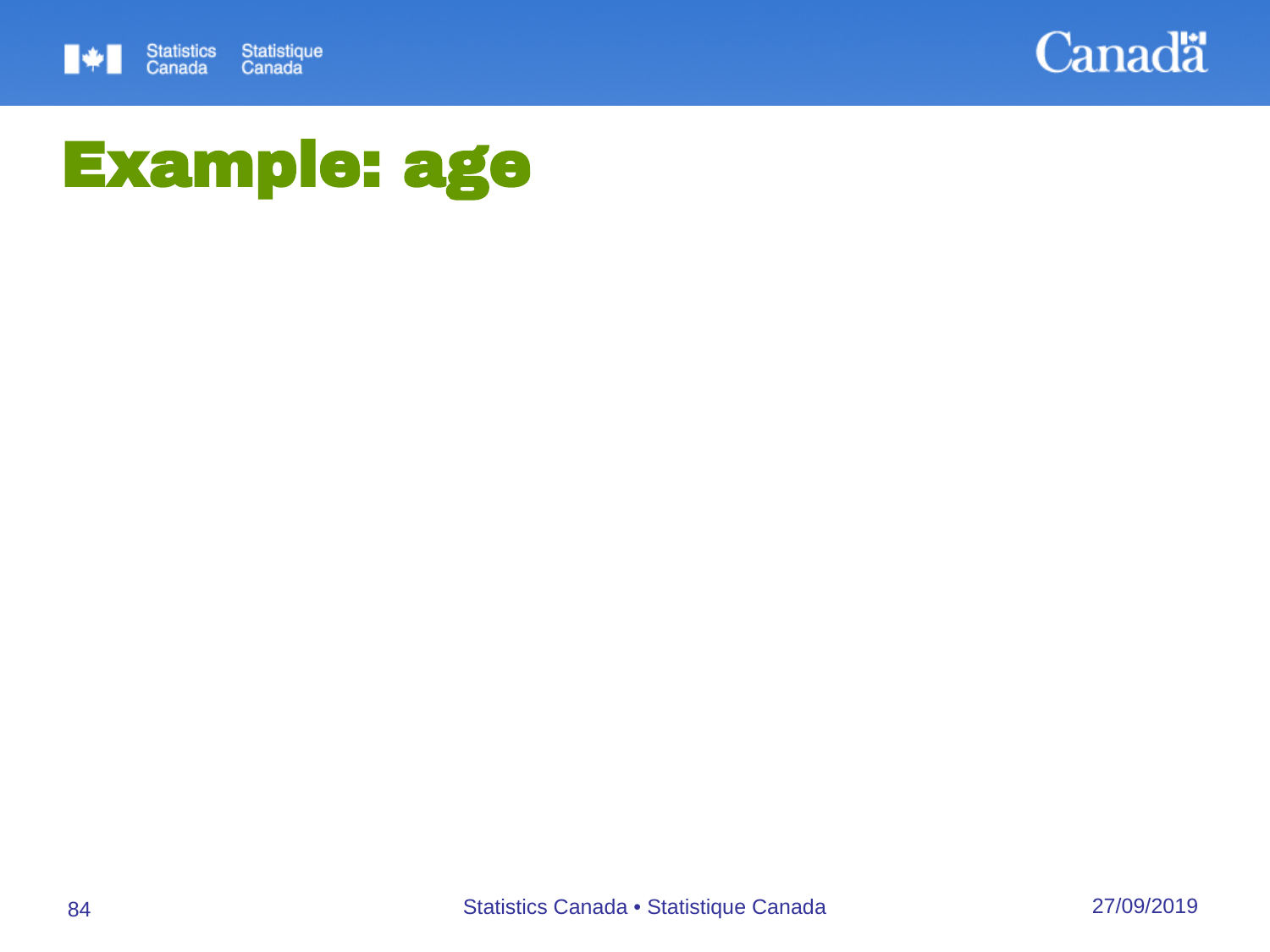

# Example: age
Estimated average age  =  34.4 years

Variance of estimate
				 =     6.43 square years

Standard error of estimated average age is the square root of that variance
				 =    2.5 years

27/09/2019
Statistics Canada • Statistique Canada
84